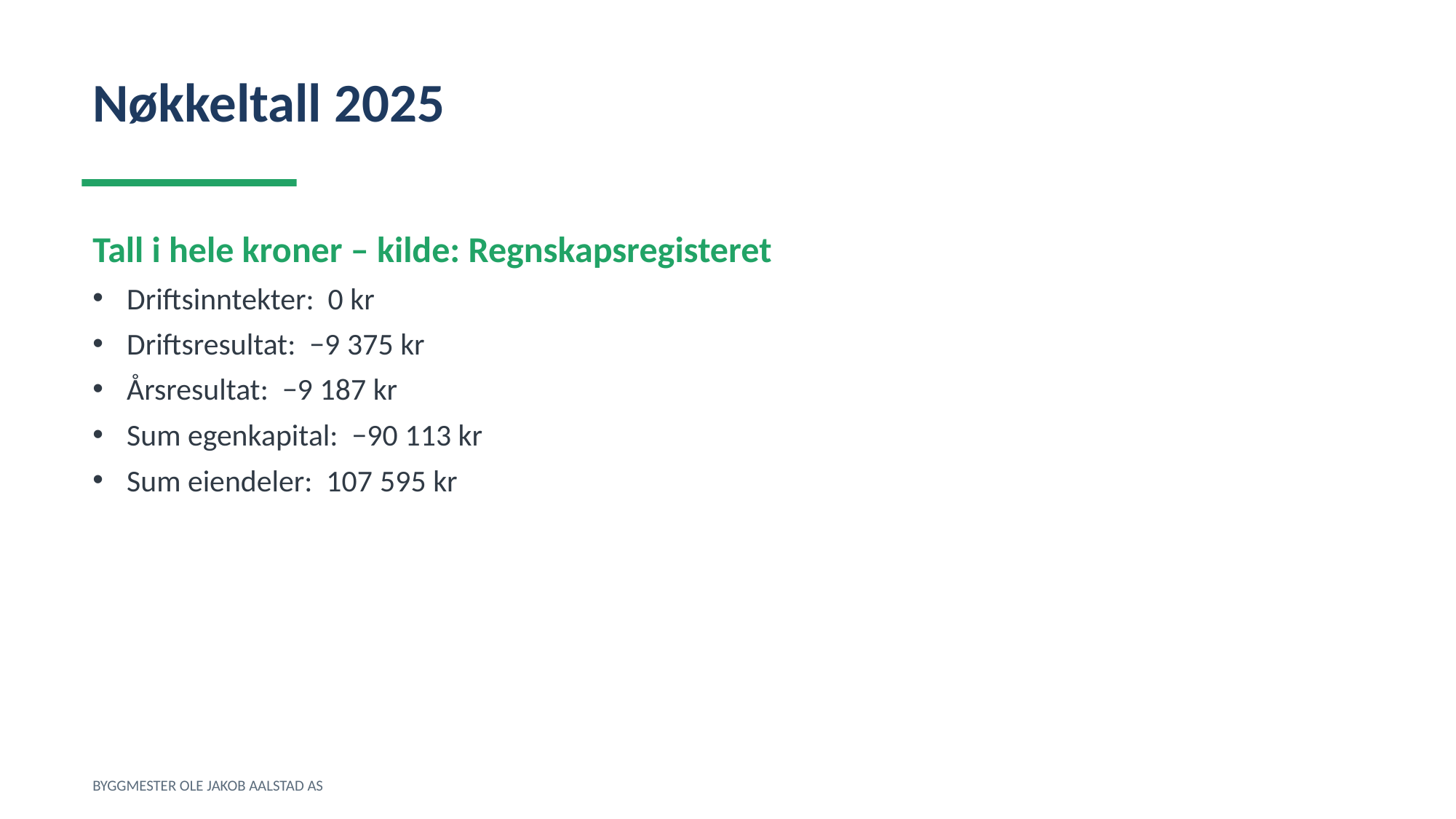

Nøkkeltall 2025

Tall i hele kroner – kilde: Regnskapsregisteret
Driftsinntekter:  0 kr
Driftsresultat:  −9 375 kr
Årsresultat:  −9 187 kr
Sum egenkapital:  −90 113 kr
Sum eiendeler:  107 595 kr
BYGGMESTER OLE JAKOB AALSTAD AS